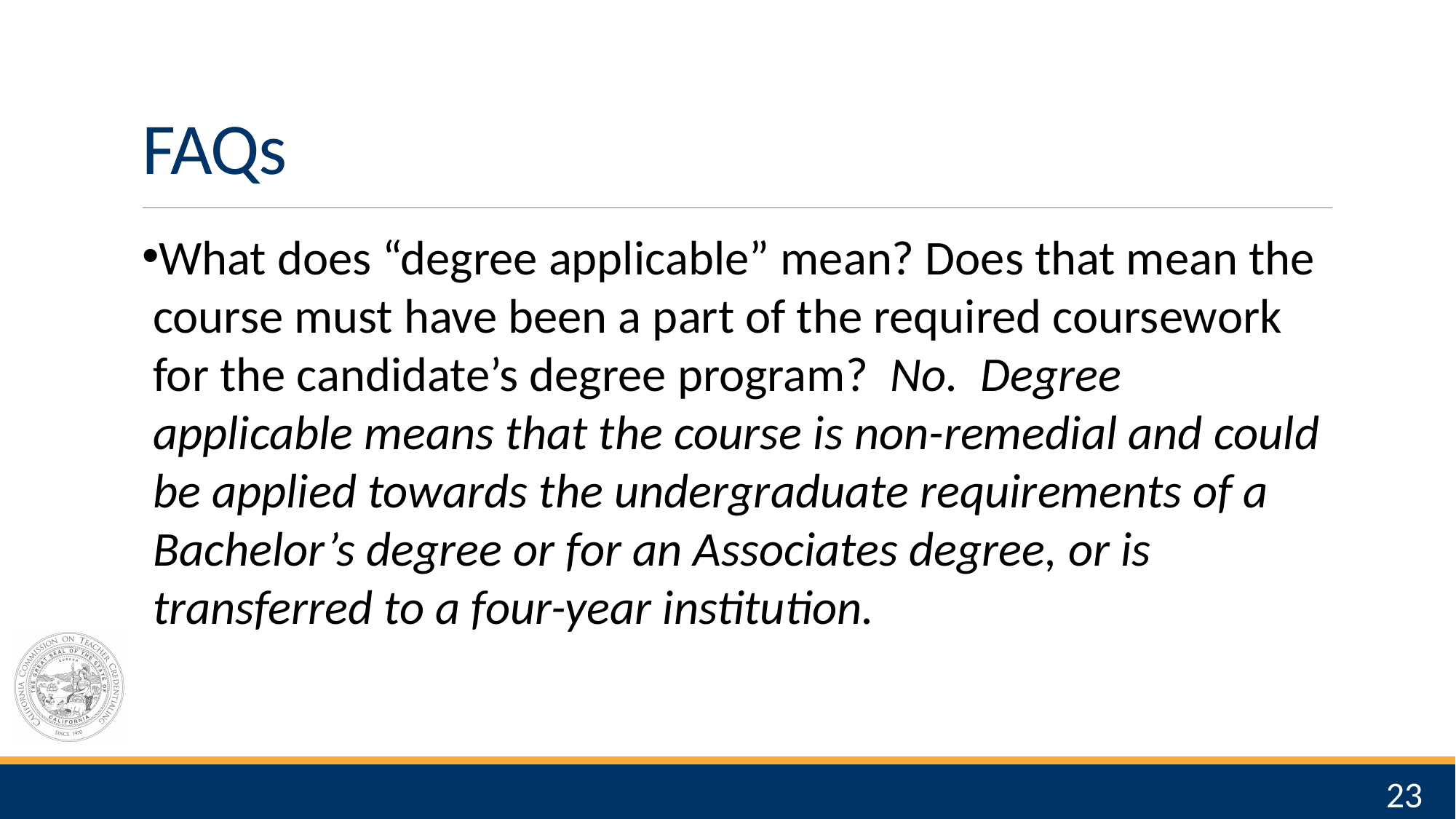

# FAQs
What does “degree applicable” mean? Does that mean the course must have been a part of the required coursework for the candidate’s degree program?  No.  Degree applicable means that the course is non-remedial and could be applied towards the undergraduate requirements of a Bachelor’s degree or for an Associates degree, or is transferred to a four-year institution.
23